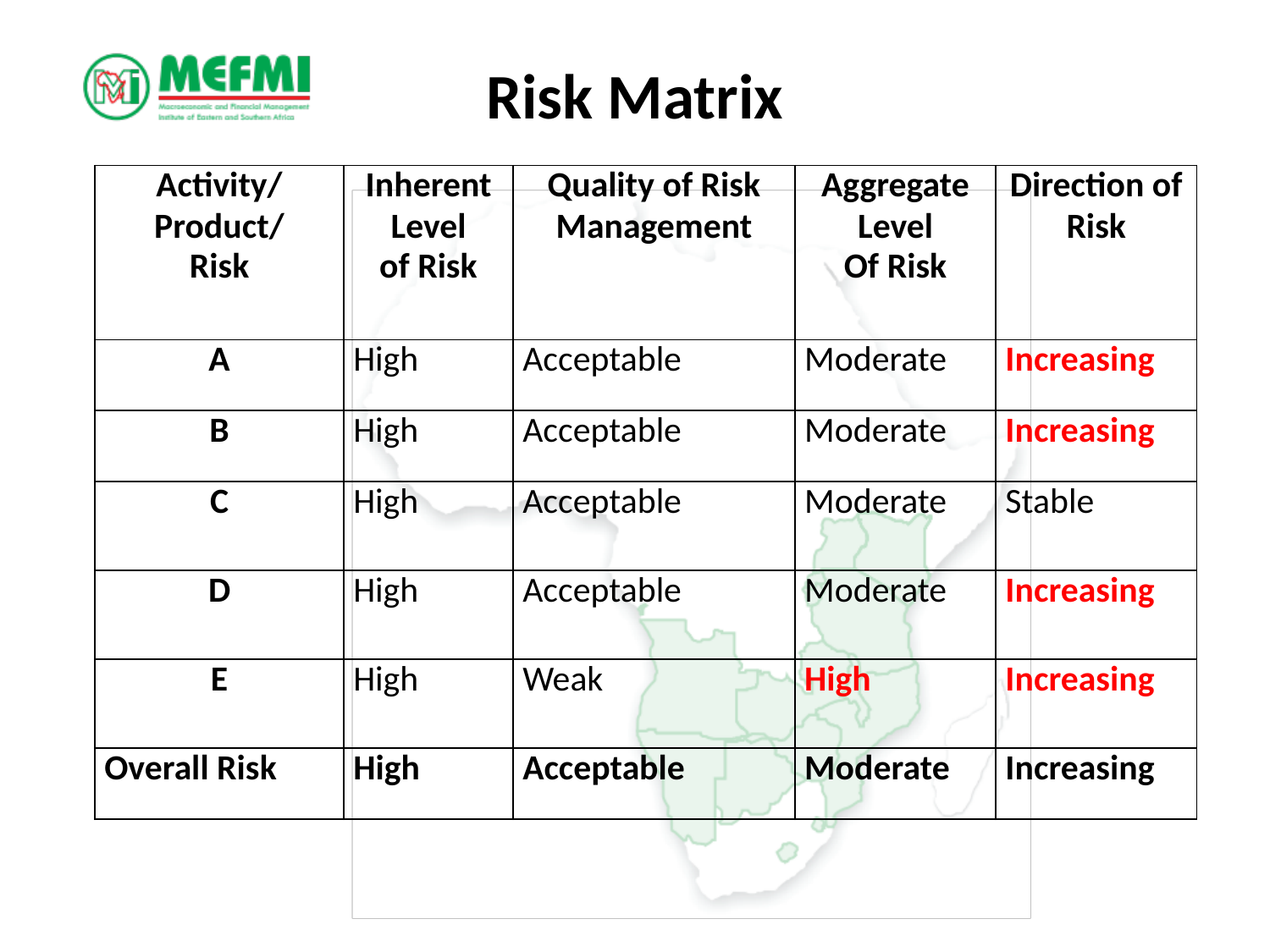

# Risk Matrix
| Activity/ Product/ Risk | Inherent Level of Risk | Quality of Risk Management | Aggregate Level Of Risk | Direction of Risk |
| --- | --- | --- | --- | --- |
| A | High | Acceptable | Moderate | Increasing |
| B | High | Acceptable | Moderate | Increasing |
| C | High | Acceptable | Moderate | Stable |
| D | High | Acceptable | Moderate | Increasing |
| E | High | Weak | High | Increasing |
| Overall Risk | High | Acceptable | Moderate | Increasing |